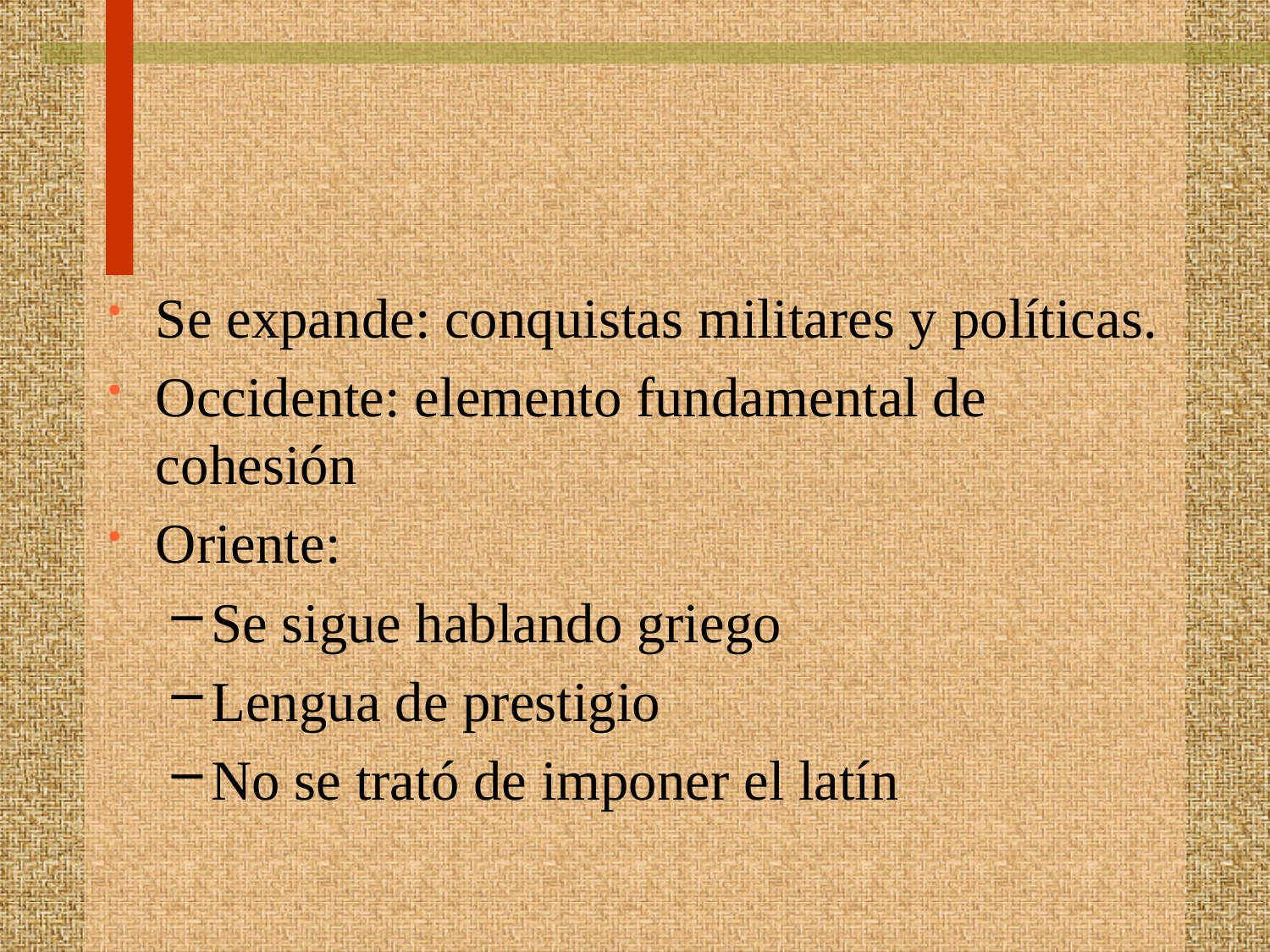

#
Se expande: conquistas militares y políticas.
Occidente: elemento fundamental de cohesión
Oriente:
Se sigue hablando griego
Lengua de prestigio
No se trató de imponer el latín